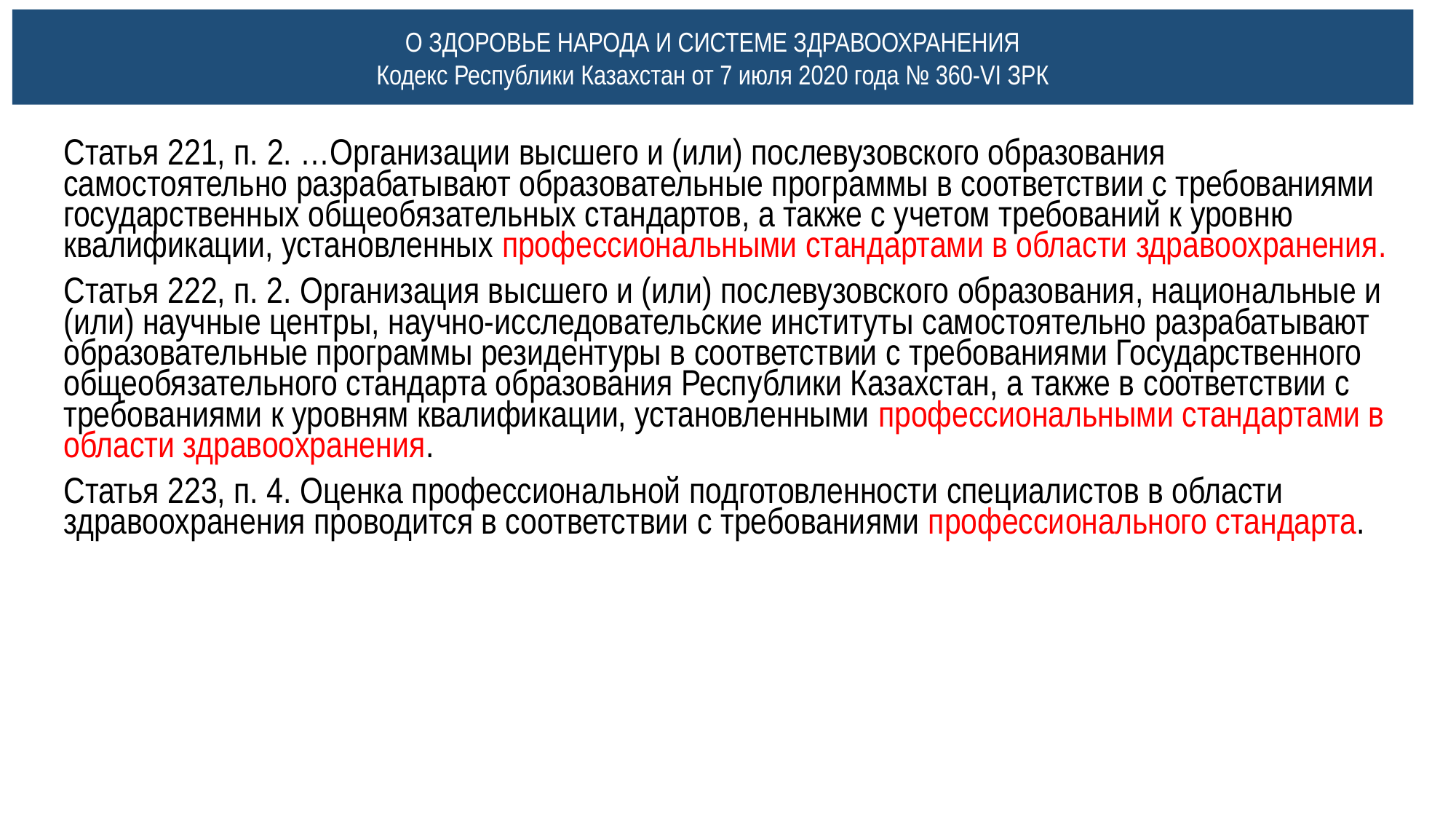

О ЗДОРОВЬЕ НАРОДА И СИСТЕМЕ ЗДРАВООХРАНЕНИЯ
Кодекс Республики Казахстан от 7 июля 2020 года № 360-VI ЗРК
Статья 221, п. 2. …Организации высшего и (или) послевузовского образования самостоятельно разрабатывают образовательные программы в соответствии с требованиями государственных общеобязательных стандартов, а также с учетом требований к уровню квалификации, установленных профессиональными стандартами в области здравоохранения.
Статья 222, п. 2. Организация высшего и (или) послевузовского образования, национальные и (или) научные центры, научно-исследовательские институты самостоятельно разрабатывают образовательные программы резидентуры в соответствии с требованиями Государственного общеобязательного стандарта образования Республики Казахстан, а также в соответствии с требованиями к уровням квалификации, установленными профессиональными стандартами в области здравоохранения.
Статья 223, п. 4. Оценка профессиональной подготовленности специалистов в области здравоохранения проводится в соответствии с требованиями профессионального стандарта.